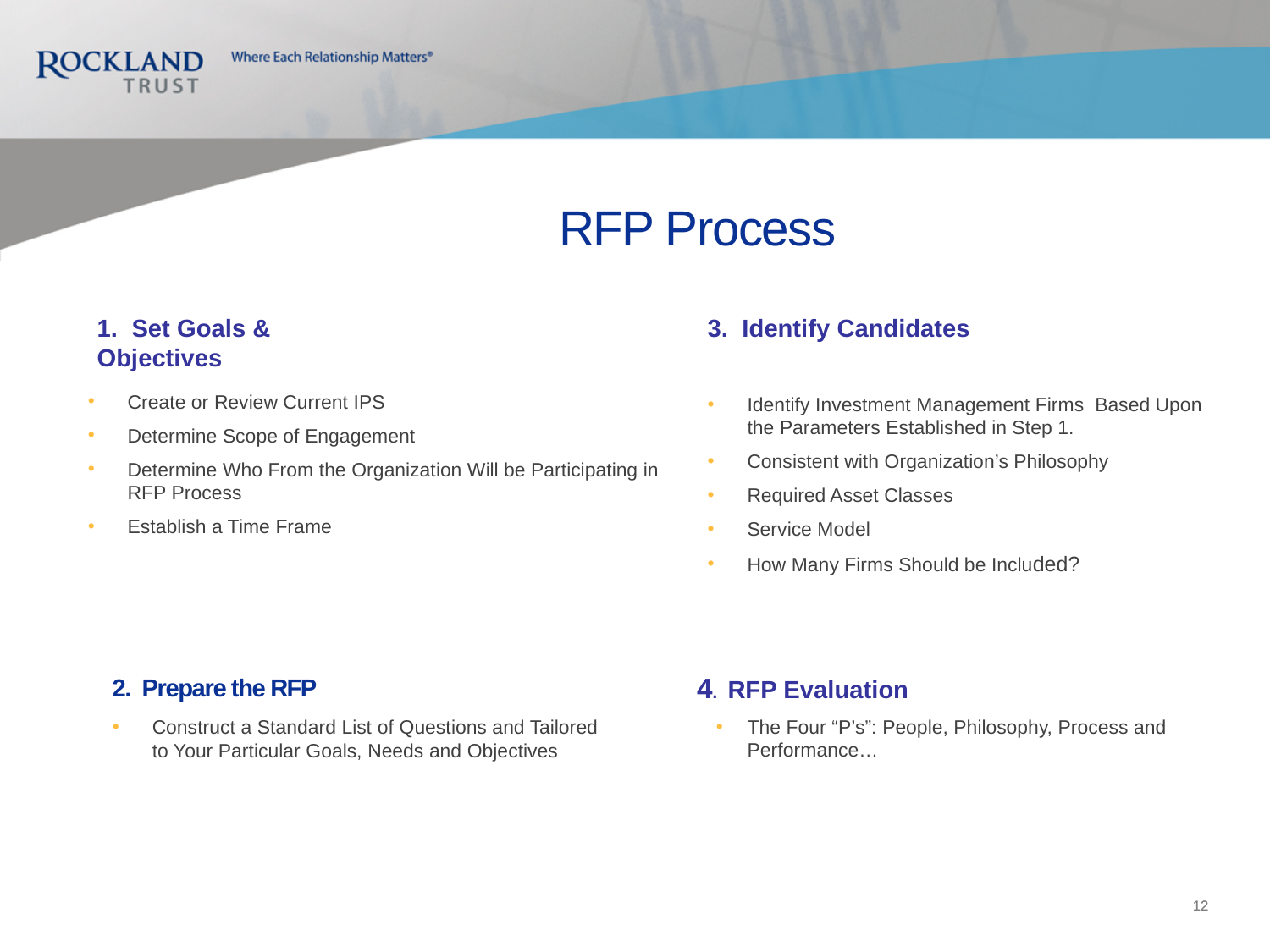

# RFP Process
1.  Set Goals & Objectives
3.  Identify Candidates

Create or Review Current IPS
Determine Scope of Engagement
Determine Who From the Organization Will be Participating in RFP Process
Establish a Time Frame

Identify Investment Management Firms  Based Upon the Parameters Established in Step 1.
Consistent with Organization’s Philosophy
Required Asset Classes
Service Model
How Many Firms Should be Included?
4.  RFP Evaluation
2.  Prepare the RFP

Construct a Standard List of Questions and Tailored  to Your Particular Goals, Needs and Objectives

The Four “P’s”: People, Philosophy, Process and Performance…